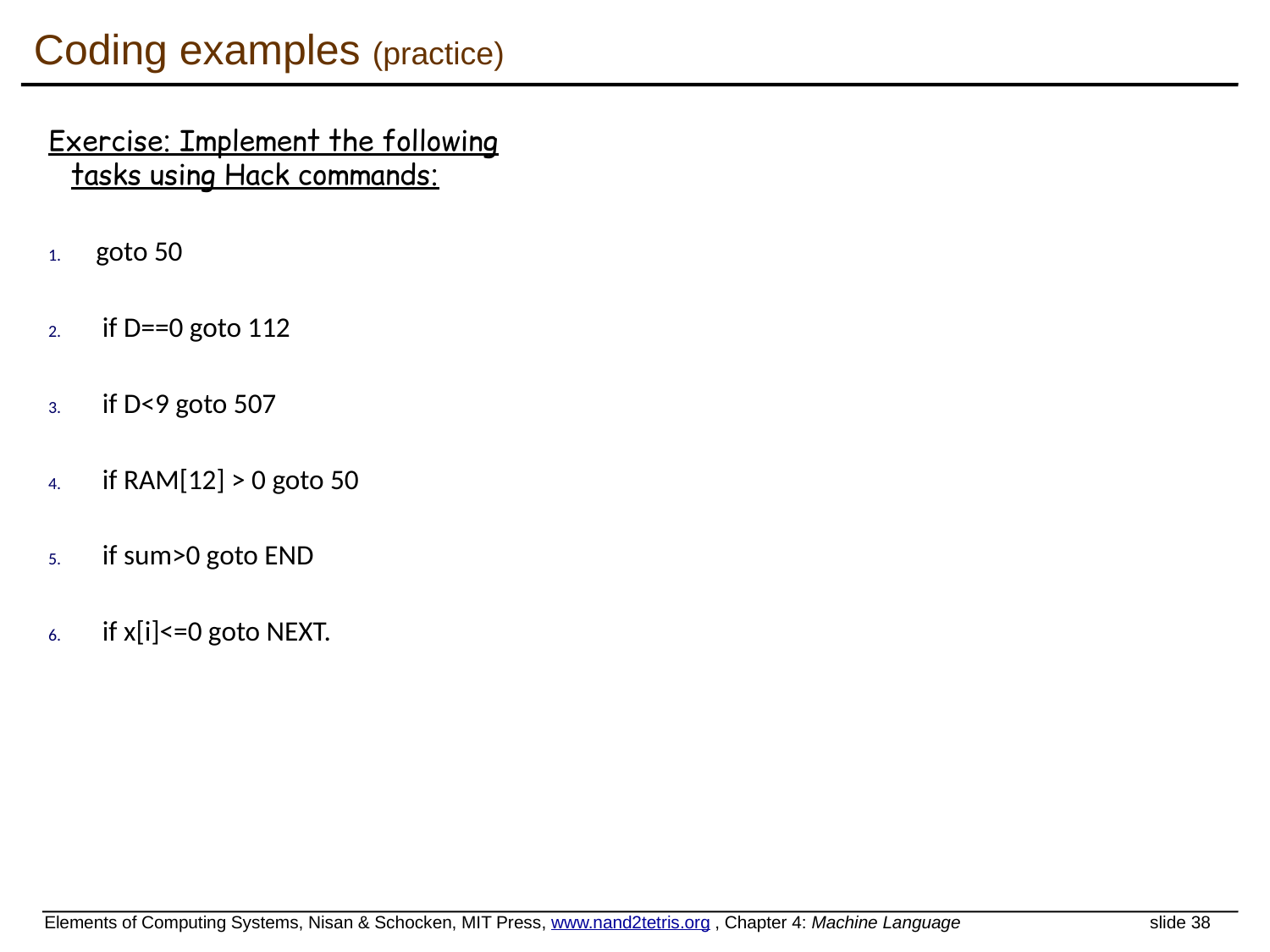

# Coding examples (practice)
Exercise: Implement the following tasks using Hack commands:
goto 50
 if D==0 goto 112
 if D<9 goto 507
 if RAM[12] > 0 goto 50
 if sum>0 goto END
 if x[i]<=0 goto NEXT.